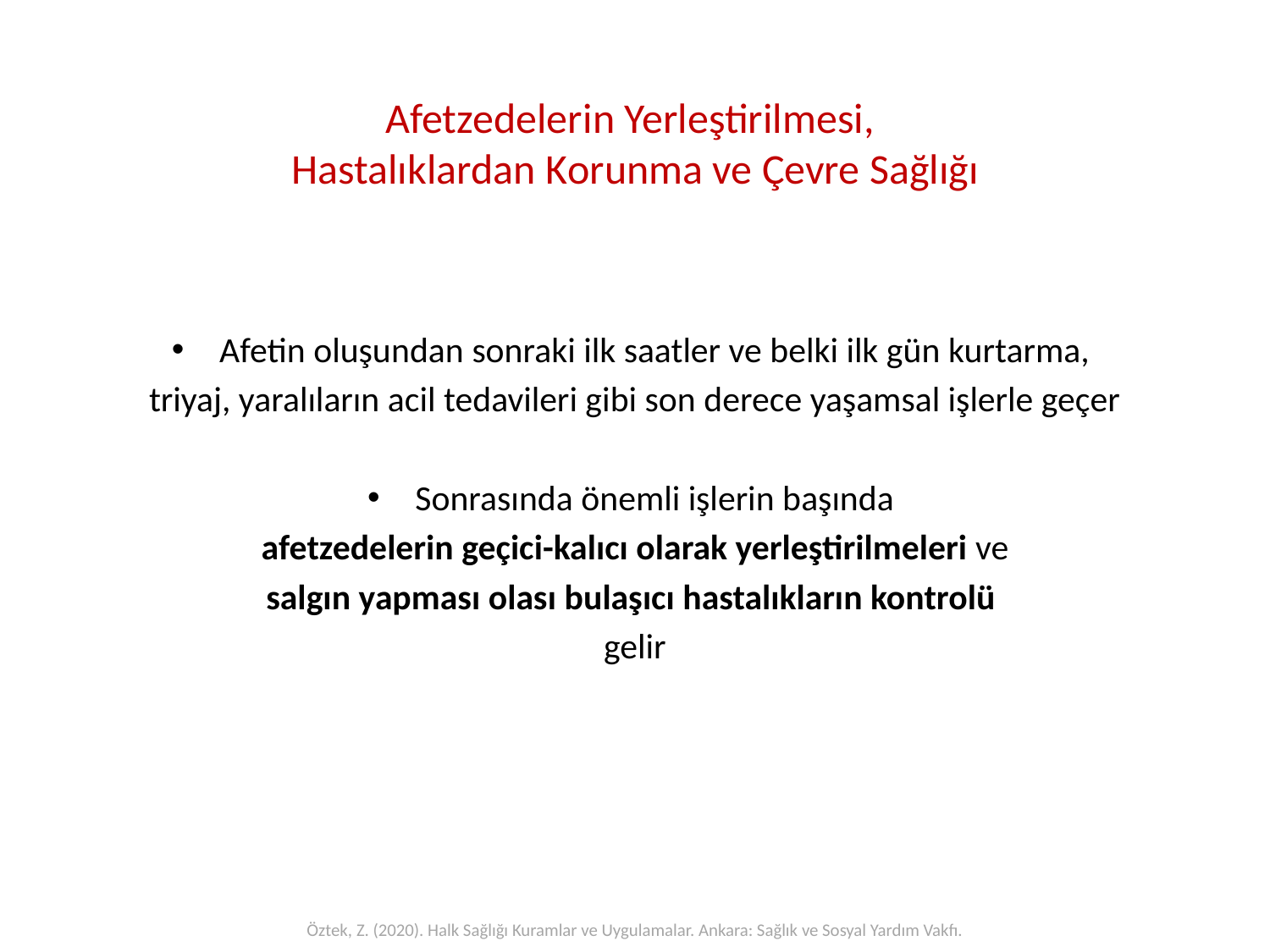

Afetzedelerin Yerleştirilmesi,
Hastalıklardan Korunma ve Çevre Sağlığı

Afetin oluşundan sonraki ilk saatler ve belki ilk gün kurtarma,
triyaj, yaralıların acil tedavileri gibi son derece yaşamsal işlerle geçer

Sonrasında önemli işlerin başında
afetzedelerin geçici-kalıcı olarak yerleştirilmeleri ve
salgın yapması olası bulaşıcı hastalıkların kontrolü
gelir

Öztek, Z. (2020). Halk Sağlığı Kuramlar ve Uygulamalar. Ankara: Sağlık ve Sosyal Yardım Vakfı.